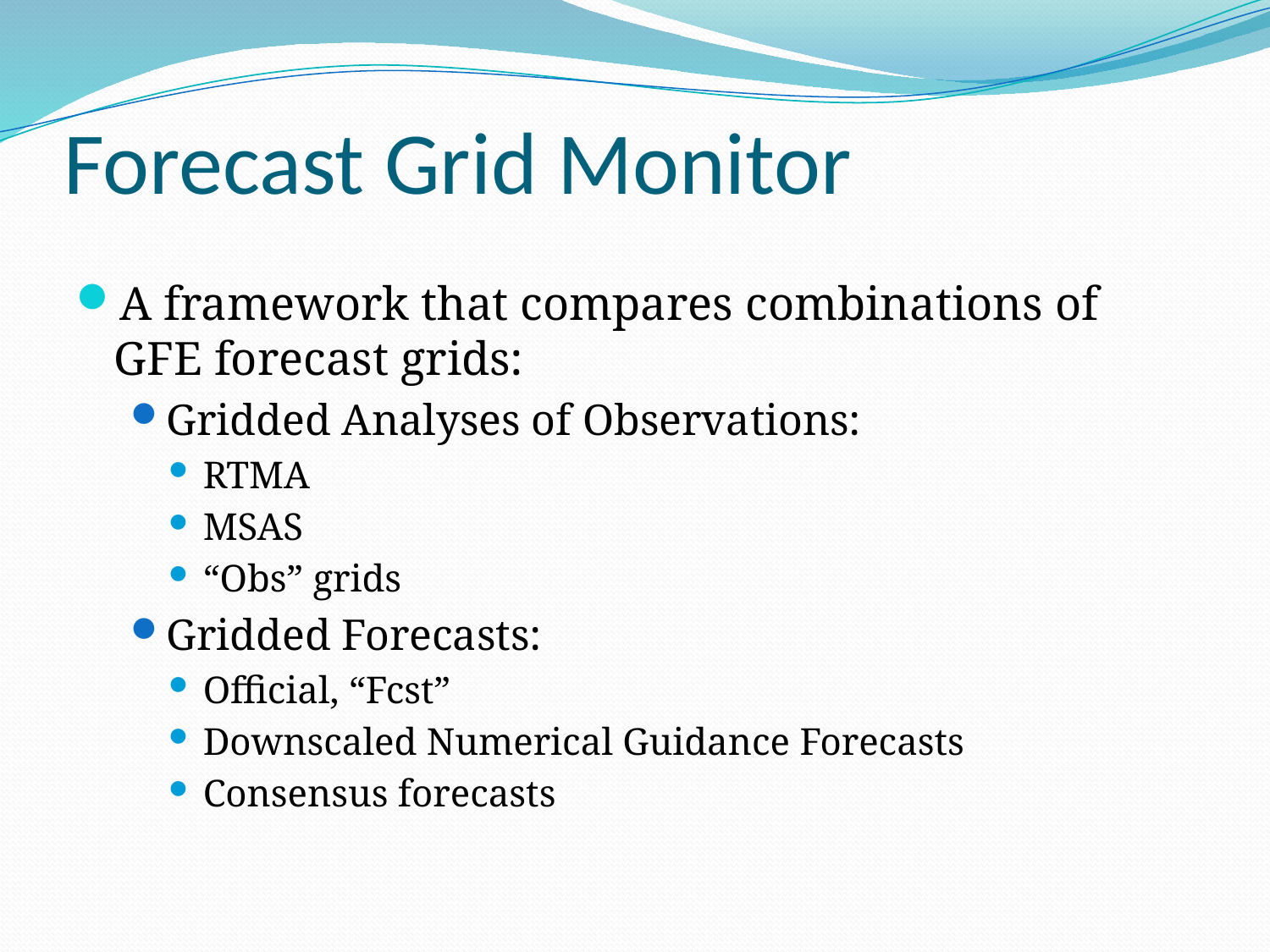

# Forecast Grid Monitor
A framework that compares combinations of GFE forecast grids:
Gridded Analyses of Observations:
RTMA
MSAS
“Obs” grids
Gridded Forecasts:
Official, “Fcst”
Downscaled Numerical Guidance Forecasts
Consensus forecasts